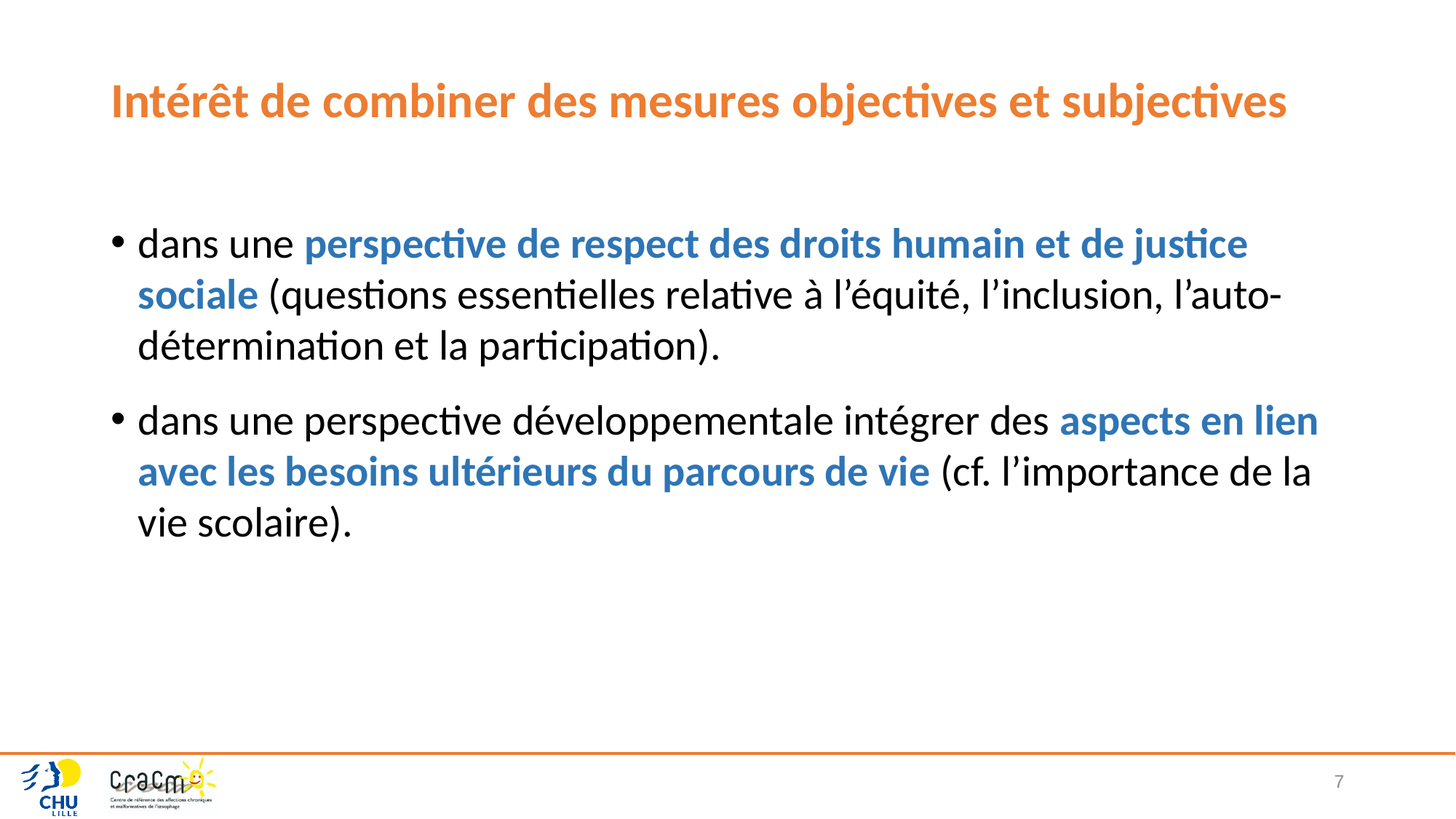

# Intérêt de combiner des mesures objectives et subjectives

dans une perspective de respect des droits humain et de justice sociale (questions essentielles relative à l’équité, l’inclusion, l’auto-détermination et la participation).
dans une perspective développementale intégrer des aspects en lien avec les besoins ultérieurs du parcours de vie (cf. l’importance de la vie scolaire).
7